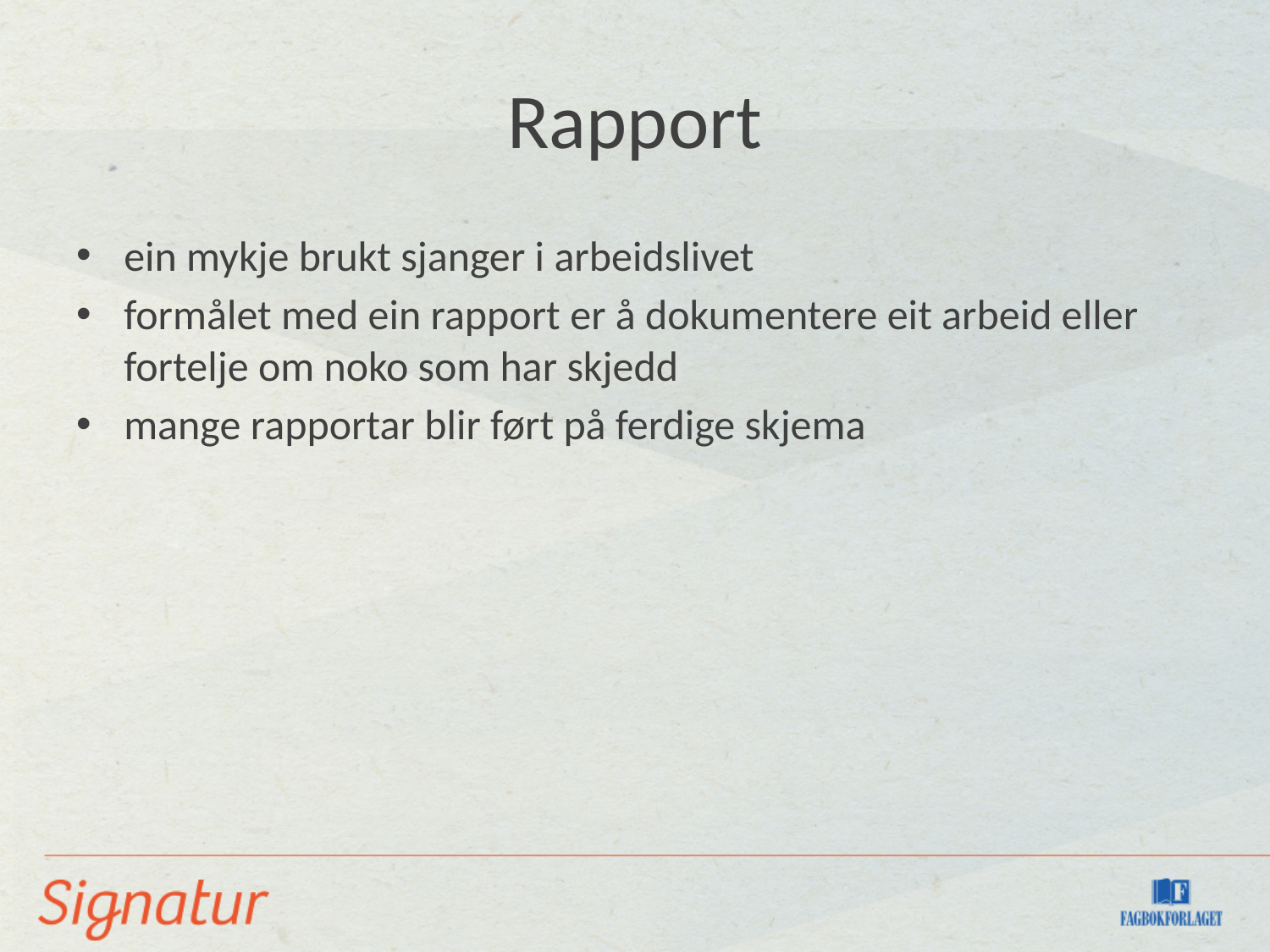

# Rapport
ein mykje brukt sjanger i arbeidslivet
formålet med ein rapport er å dokumentere eit arbeid eller fortelje om noko som har skjedd
mange rapportar blir ført på ferdige skjema